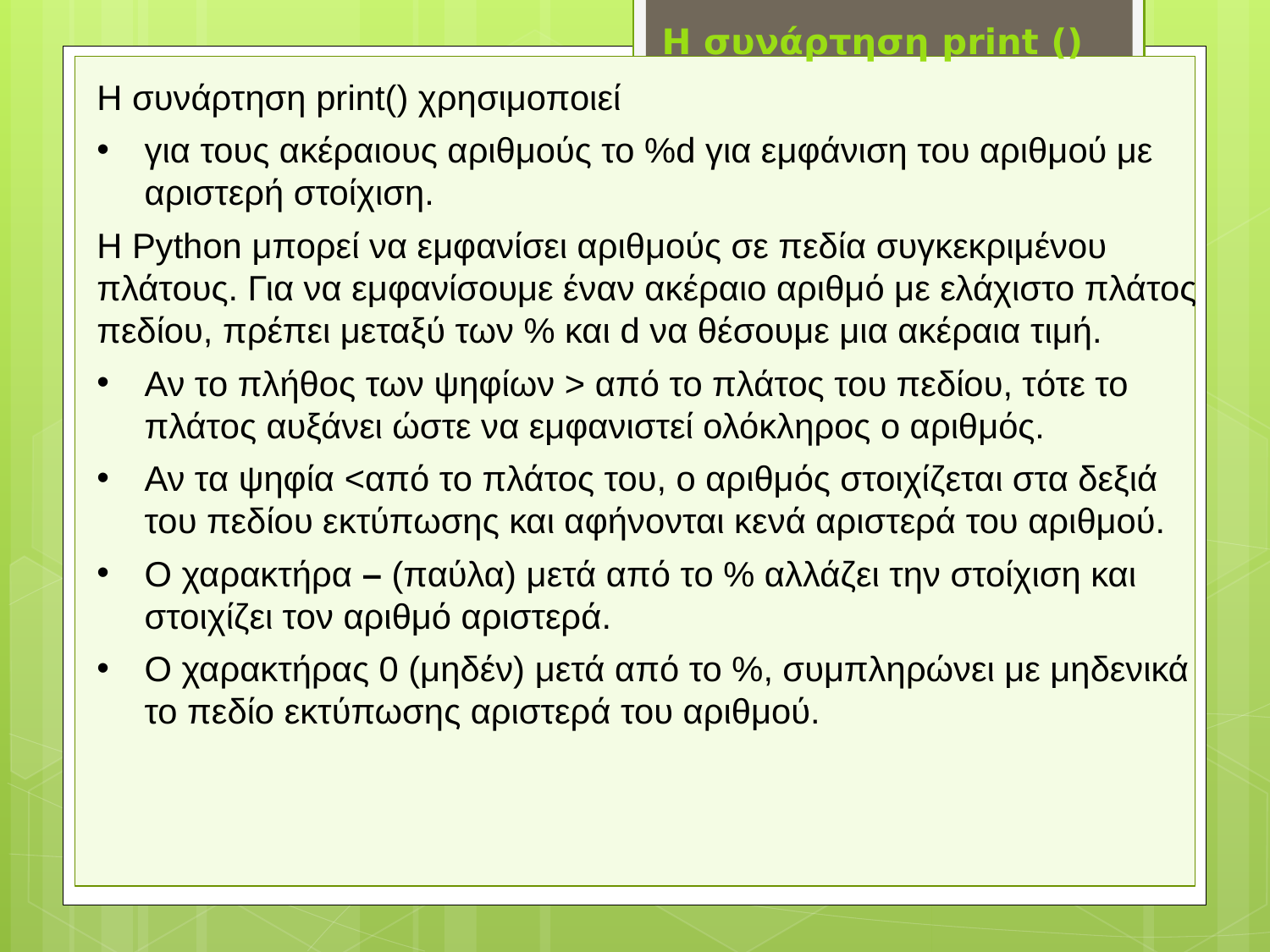

Η συνάρτηση print ()

Η συνάρτηση print() χρησιμοποιεί
για τους ακέραιους αριθμούς το %d για εμφάνιση του αριθμού με αριστερή στοίχιση.
Η Python μπορεί να εμφανίσει αριθμούς σε πεδία συγκεκριμένου πλάτους. Για να εμφανίσουμε έναν ακέραιο αριθμό με ελάχιστο πλάτος πεδίου, πρέπει μεταξύ των % και d να θέσουμε μια ακέραια τιμή.
Αν το πλήθος των ψηφίων > από το πλάτος του πεδίου, τότε το πλάτος αυξάνει ώστε να εμφανιστεί ολόκληρος ο αριθμός.
Αν τα ψηφία <από το πλάτος του, ο αριθμός στοιχίζεται στα δεξιά του πεδίου εκτύπωσης και αφήνονται κενά αριστερά του αριθμού.
Ο χαρακτήρα – (παύλα) μετά από το % αλλάζει την στοίχιση και στοιχίζει τον αριθμό αριστερά.
Ο χαρακτήρας 0 (μηδέν) μετά από το %, συμπληρώνει με μηδενικά το πεδίο εκτύπωσης αριστερά του αριθμού.